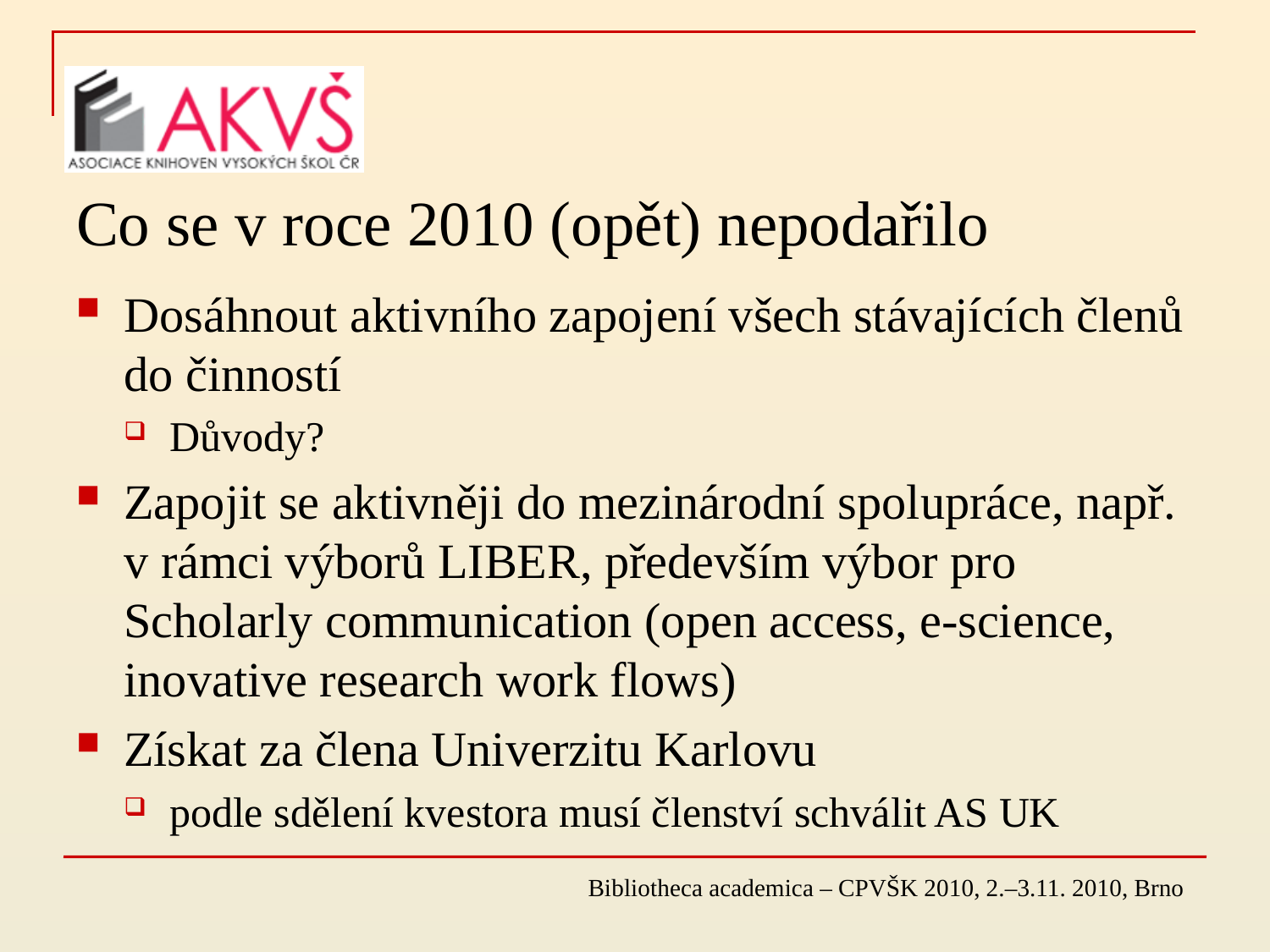

# Co se v roce 2010 (opět) nepodařilo
Dosáhnout aktivního zapojení všech stávajících členů do činností
Důvody?
Zapojit se aktivněji do mezinárodní spolupráce, např. v rámci výborů LIBER, především výbor pro Scholarly communication (open access, e-science, inovative research work flows)
Získat za člena Univerzitu Karlovu
podle sdělení kvestora musí členství schválit AS UK

Bibliotheca academica – CPVŠK 2010, 2.–3.11. 2010, Brno